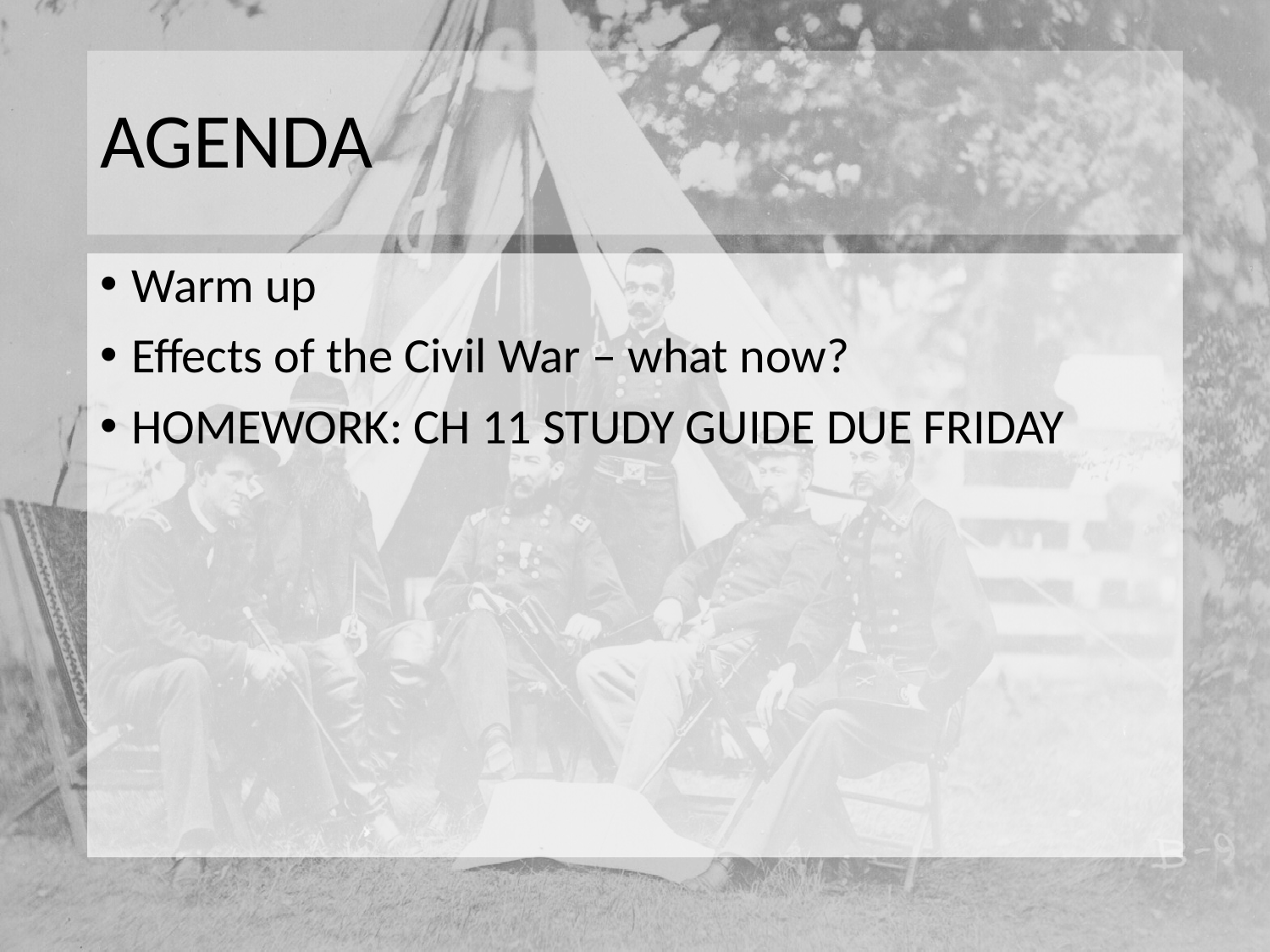

# AGENDA
Warm up
Effects of the Civil War – what now?
HOMEWORK: CH 11 STUDY GUIDE DUE FRIDAY